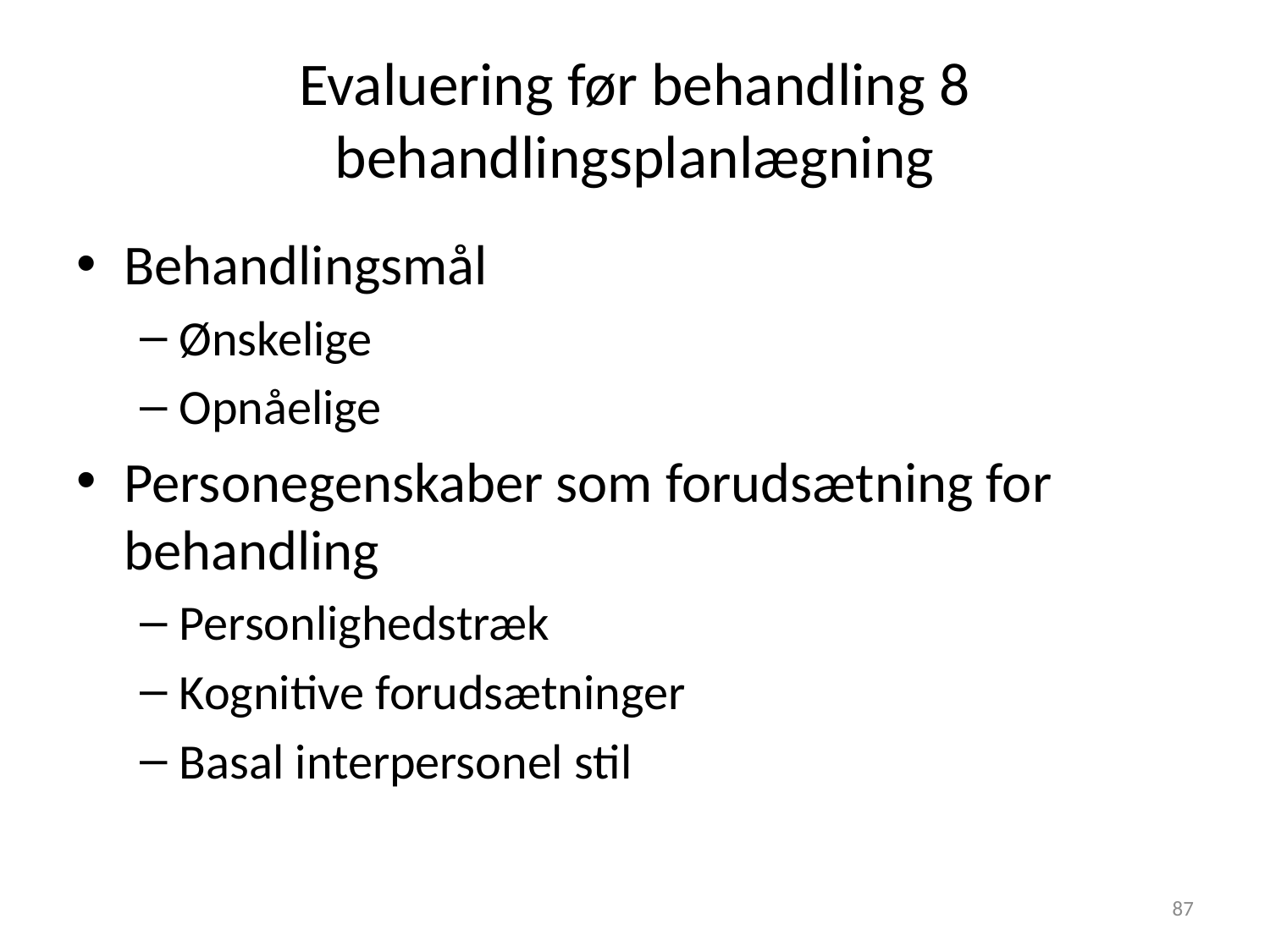

# Evaluering før behandling 8 behandlingsplanlægning
Behandlingsmål
Ønskelige
Opnåelige
Personegenskaber som forudsætning for behandling
Personlighedstræk
Kognitive forudsætninger
Basal interpersonel stil
87